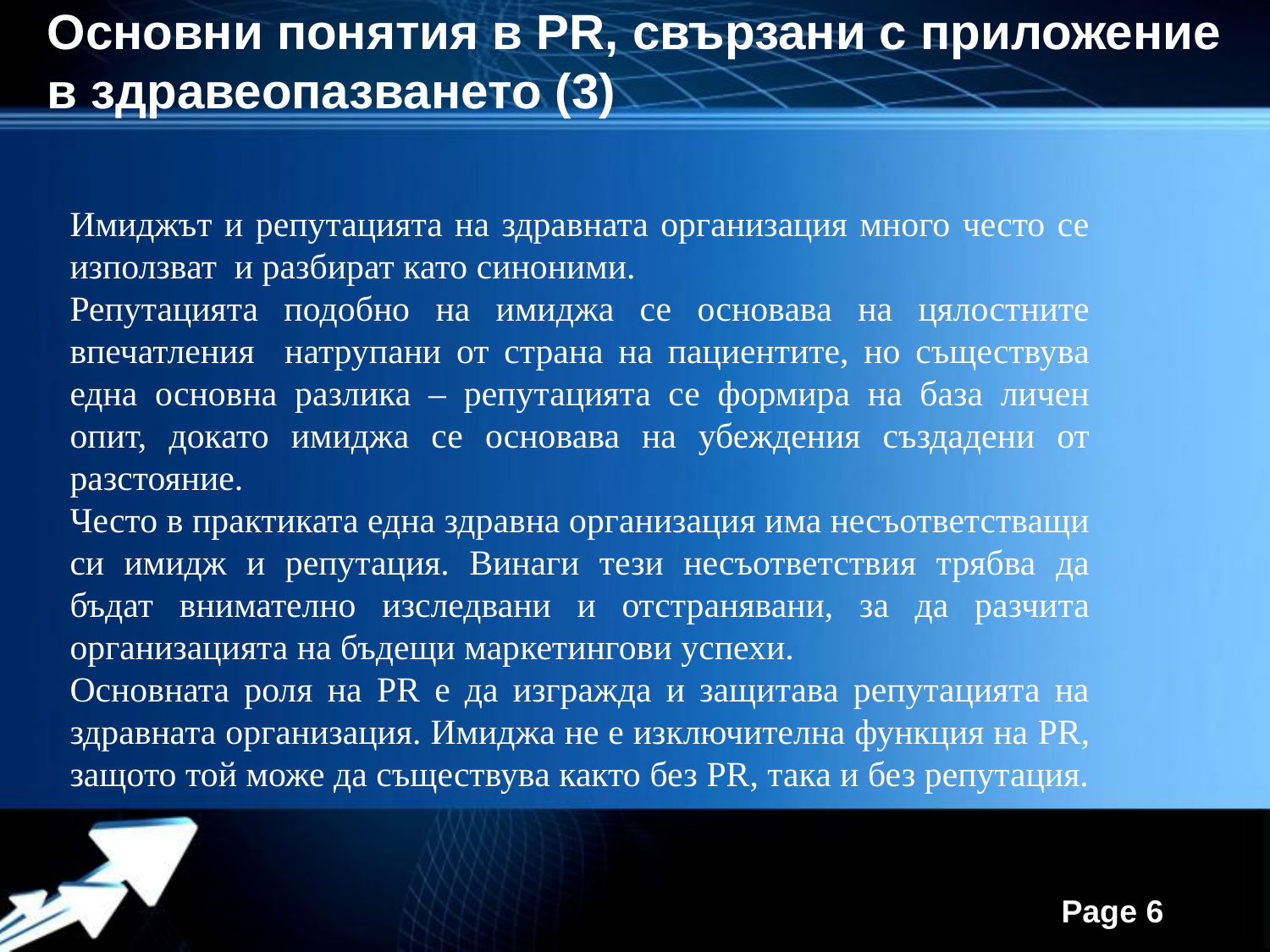

Основни понятия в PR, свързани с приложение в здравеопазването (3)
Имиджът и репутацията на здравната организация много често се използват  и разбират като синоними.
Репутацията подобно на имиджа се основава на цялостните впечатления  натрупани от страна на пациентите, но съществува една основна разлика – репутацията се формира на база личен опит, докато имиджа се основава на убеждения създадени от разстояние.
Често в практиката една здравна организация има несъответстващи си имидж и репутация. Винаги тези несъответствия трябва да бъдат внимателно изследвани и отстранявани, за да разчита организацията на бъдещи маркетингови успехи.
Основната роля на PR е да изгражда и защитава репутацията на здравната организация. Имиджа не е изключителна функция на PR, защото той може да съществува както без PR, така и без репутация.